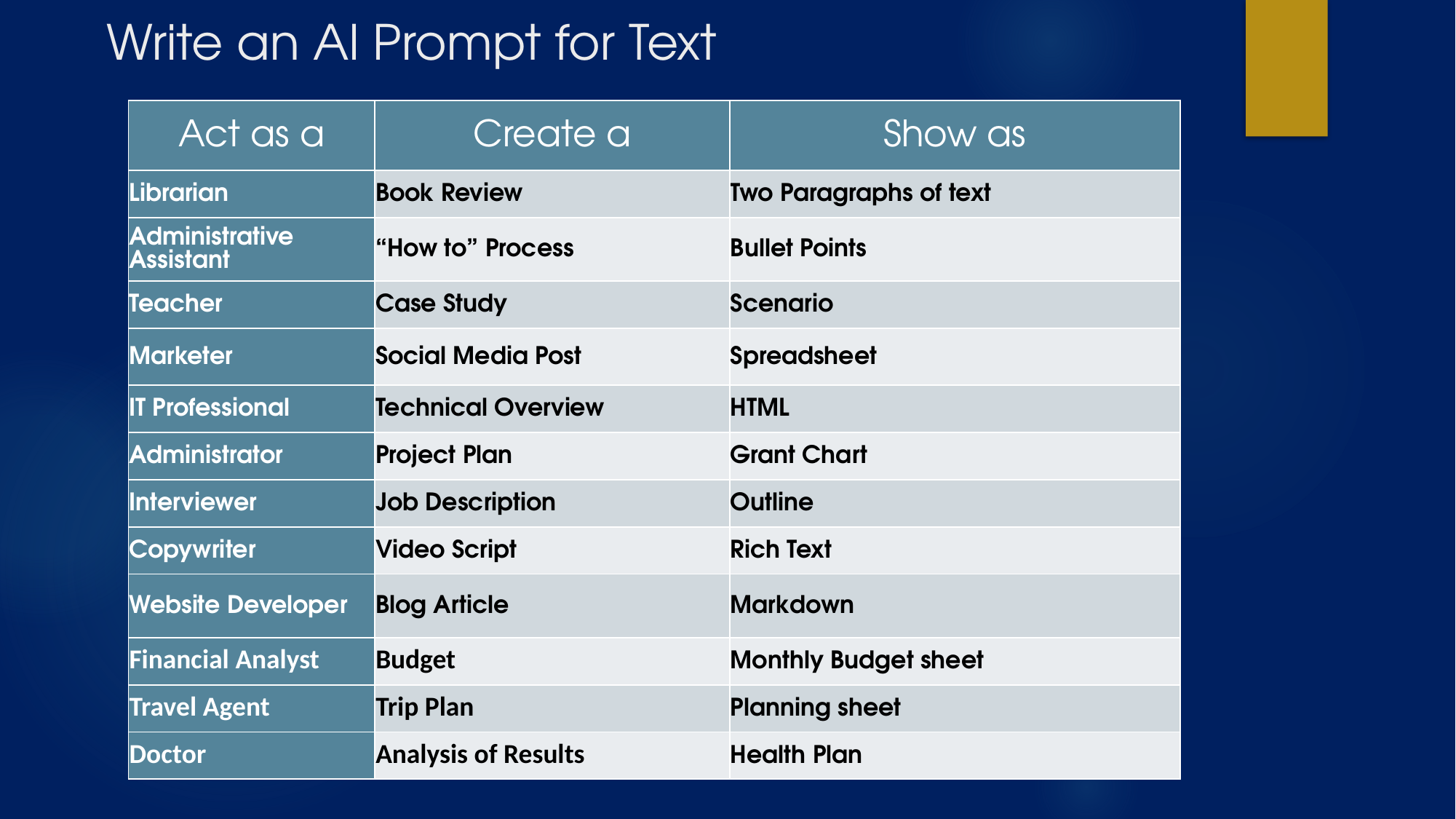

# Write an AI Prompt for Text
| Act as a | Create a | Show as |
| --- | --- | --- |
| Librarian | Book Review | Two Paragraphs of text |
| Administrative Assistant | “How to” Process | Bullet Points |
| Teacher | Case Study | Scenario |
| Marketer | Social Media Post | Spreadsheet |
| IT Professional | Technical Overview | HTML |
| Administrator | Project Plan | Grant Chart |
| Interviewer | Job Description | Outline |
| Copywriter | Video Script | Rich Text |
| Website Developer | Blog Article | Markdown |
| Financial Analyst | Budget | Monthly Budget sheet |
| Travel Agent | Trip Plan | Planning sheet |
| Doctor | Analysis of Results | Health Plan |